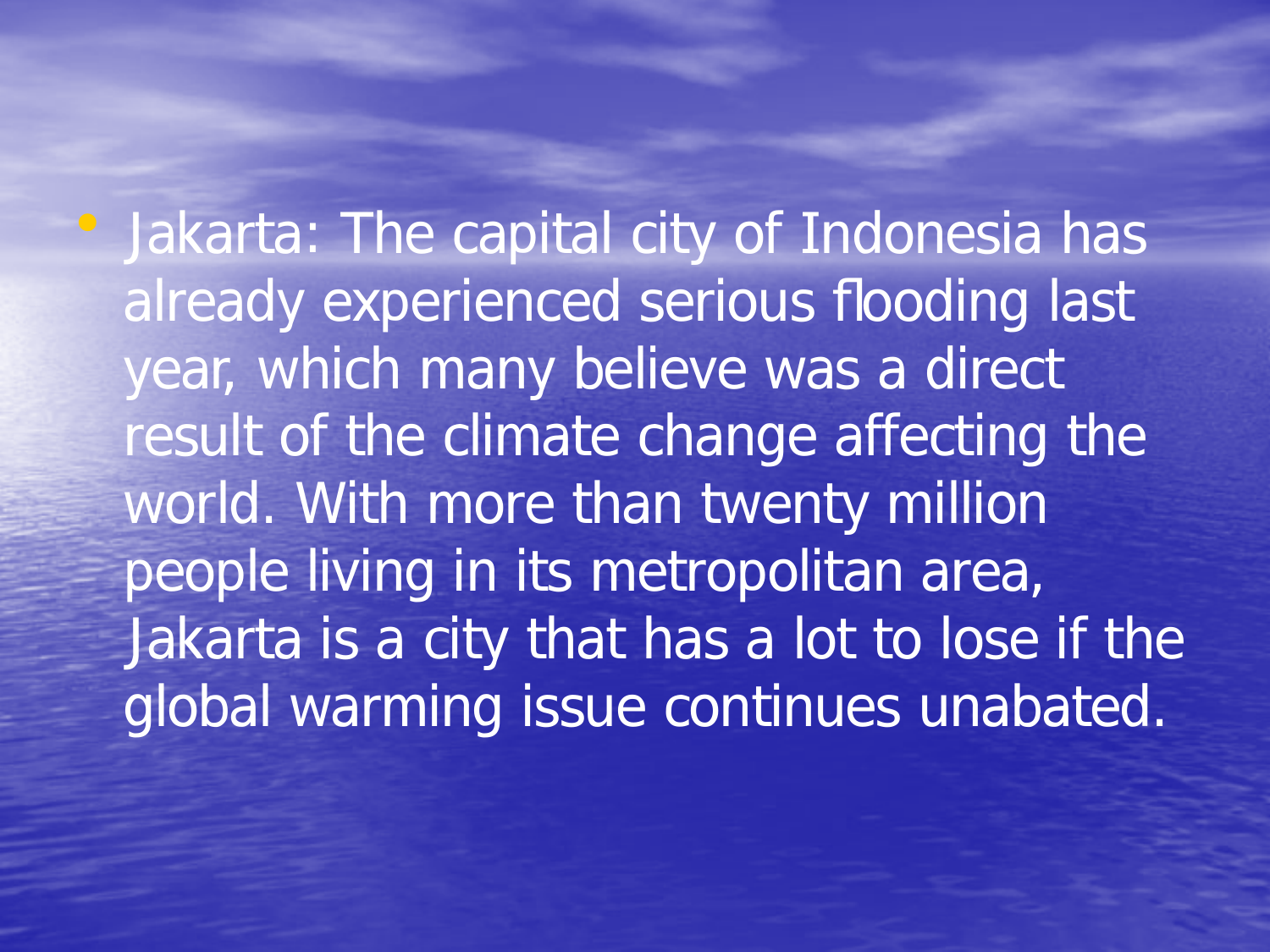

Jakarta: The capital city of Indonesia has already experienced serious flooding last year, which many believe was a direct result of the climate change affecting the world. With more than twenty million people living in its metropolitan area, Jakarta is a city that has a lot to lose if the global warming issue continues unabated.